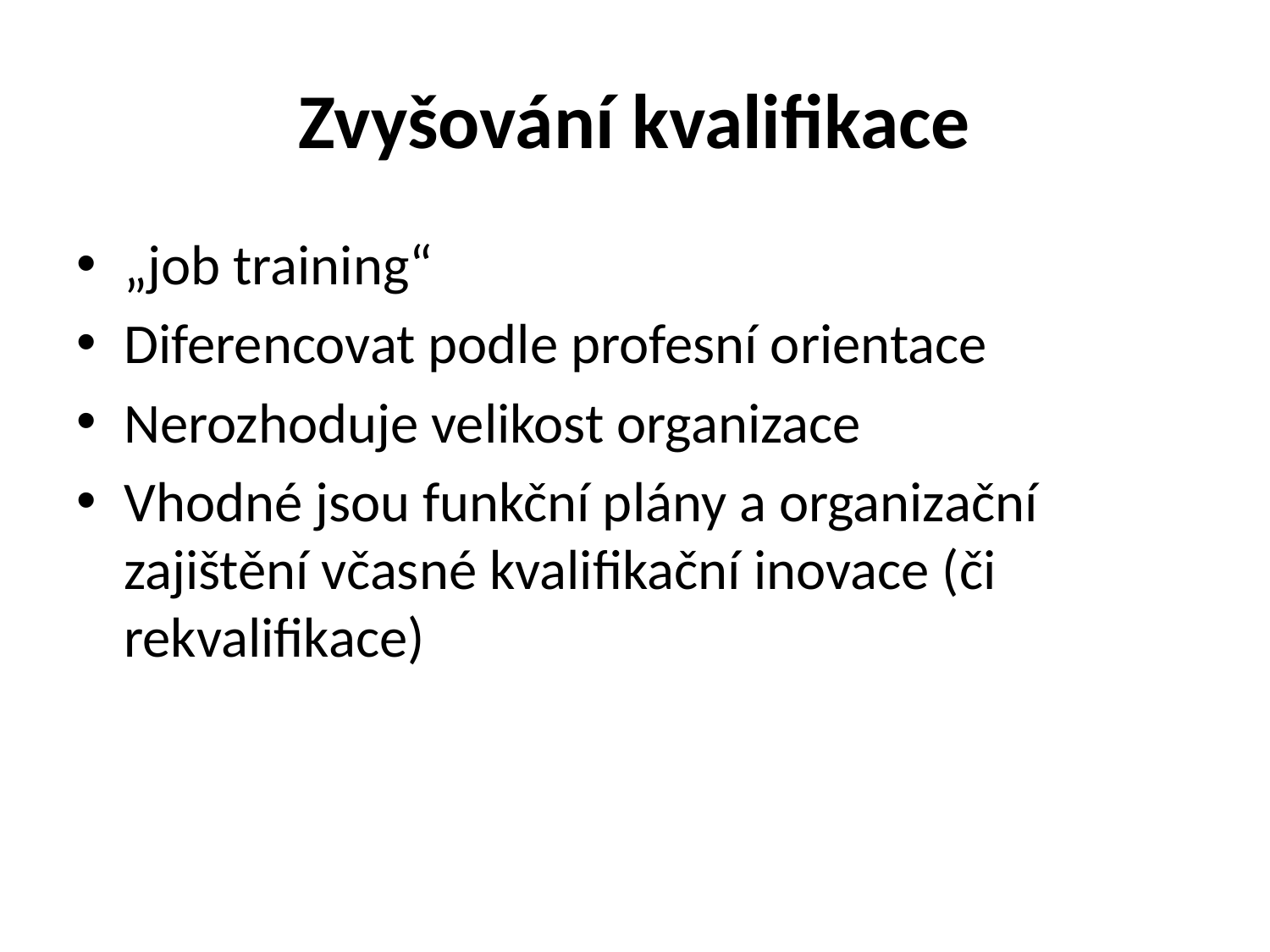

# Zvyšování kvalifikace
„job training“
Diferencovat podle profesní orientace
Nerozhoduje velikost organizace
Vhodné jsou funkční plány a organizační zajištění včasné kvalifikační inovace (či rekvalifikace)